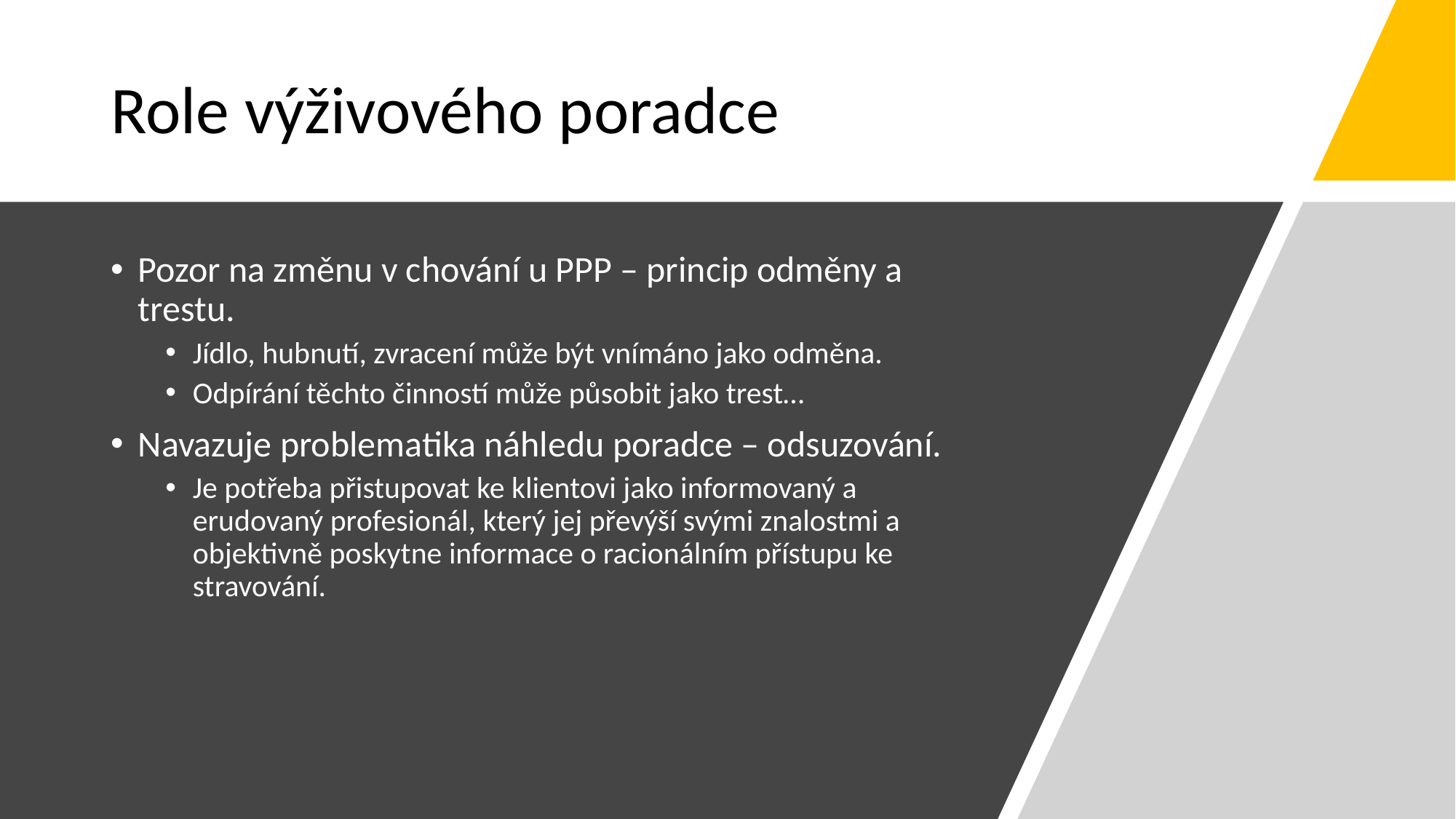

# Role výživového poradce

Pozor na změnu v chování u PPP – princip odměny a trestu.
Jídlo, hubnutí, zvracení může být vnímáno jako odměna.
Odpírání těchto činností může působit jako trest…
Navazuje problematika náhledu poradce – odsuzování.
Je potřeba přistupovat ke klientovi jako informovaný a erudovaný profesionál, který jej převýší svými znalostmi a objektivně poskytne informace o racionálním přístupu ke stravování.